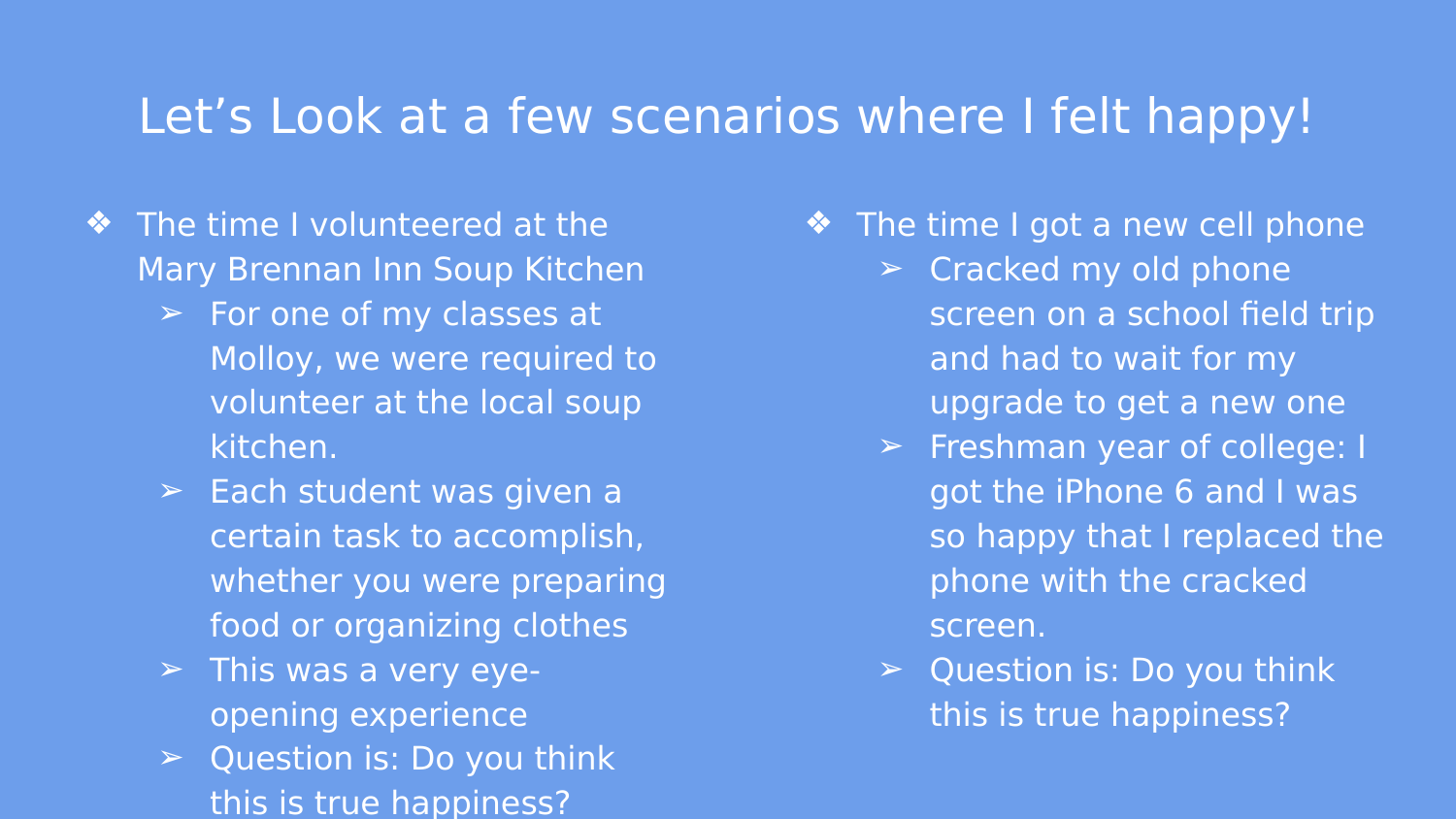

# Let’s Look at a few scenarios where I felt happy!
The time I volunteered at the Mary Brennan Inn Soup Kitchen
For one of my classes at Molloy, we were required to volunteer at the local soup kitchen.
Each student was given a certain task to accomplish, whether you were preparing food or organizing clothes
This was a very eye-opening experience
Question is: Do you think this is true happiness?
The time I got a new cell phone
Cracked my old phone screen on a school field trip and had to wait for my upgrade to get a new one
Freshman year of college: I got the iPhone 6 and I was so happy that I replaced the phone with the cracked screen.
Question is: Do you think this is true happiness?